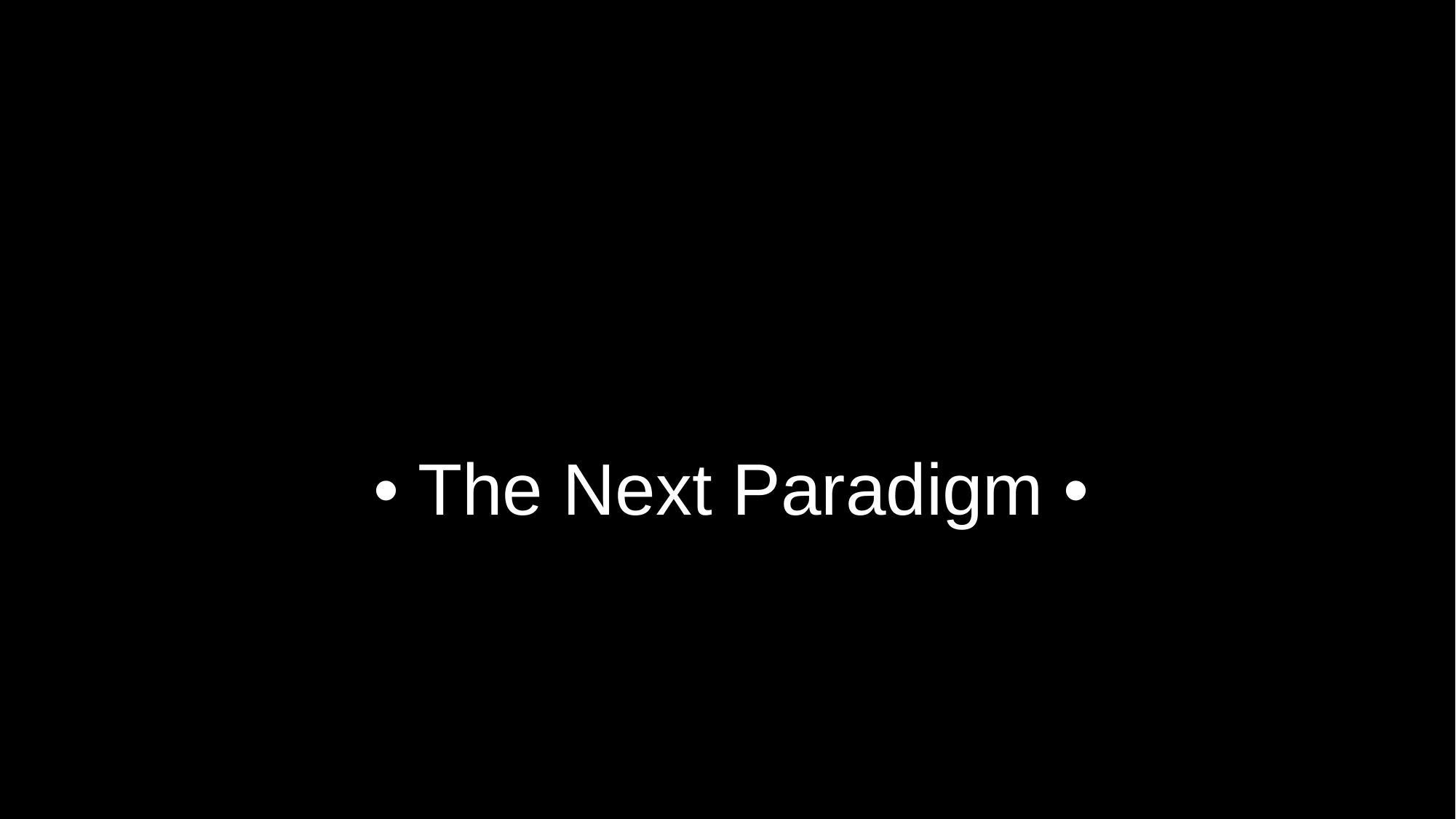

# • The Old Paradigm • Sequential Programming • The Next Paradigm • Asynchronous Message Passing